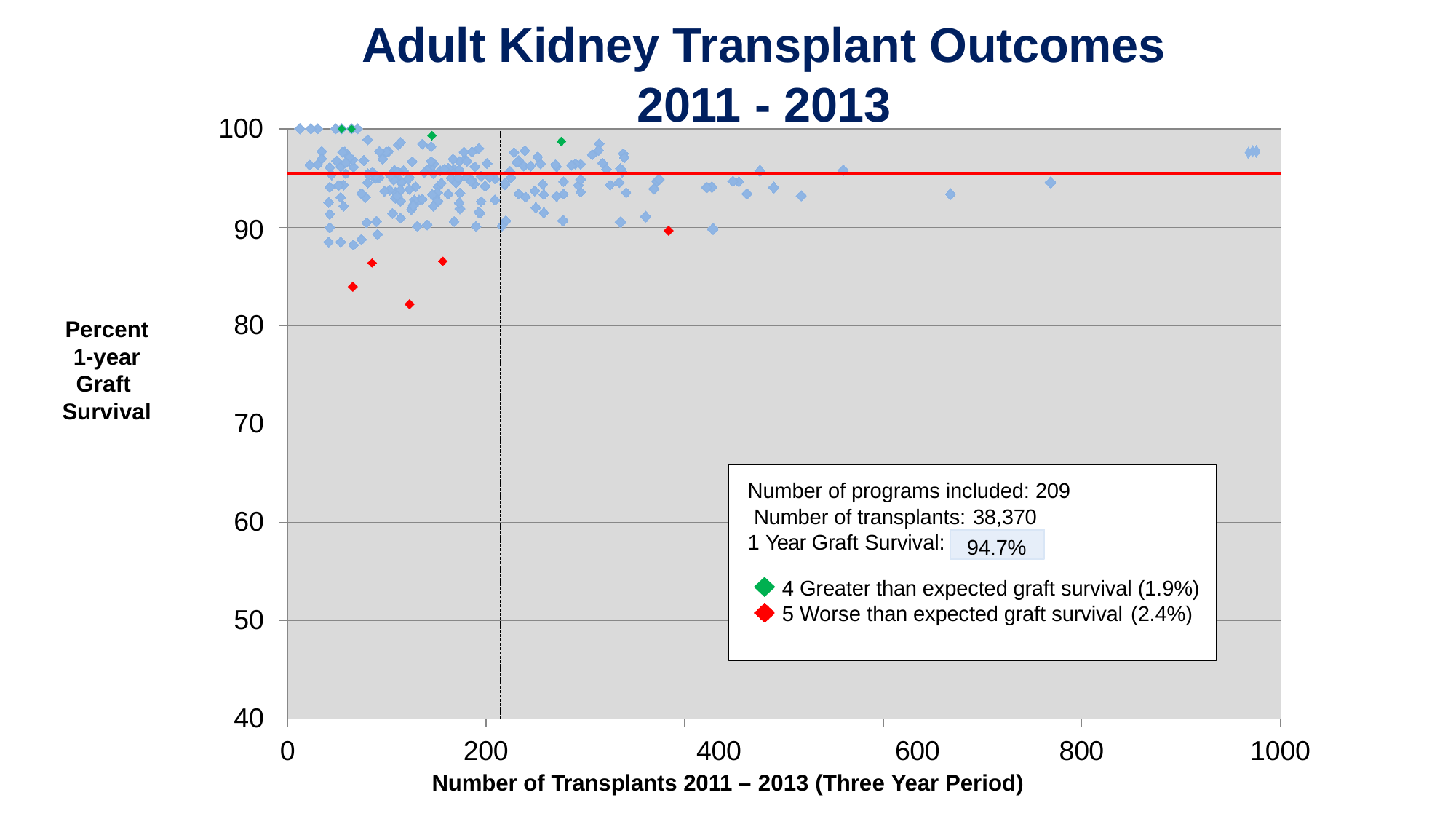

# Adult Kidney Transplant Outcomes
2011 - 2013
100

90

80
Percent  1-year  Graft  Survival
70
Number of programs included: 209  Number of transplants: 38,370
60
1 Year Graft Survival:
94.7%
4 Greater than expected graft survival (1.9%)  5 Worse than expected graft survival (2.4%)
50
40
200	400	600
Number of Transplants 2011 – 2013 (Three Year Period)

0
800
1000